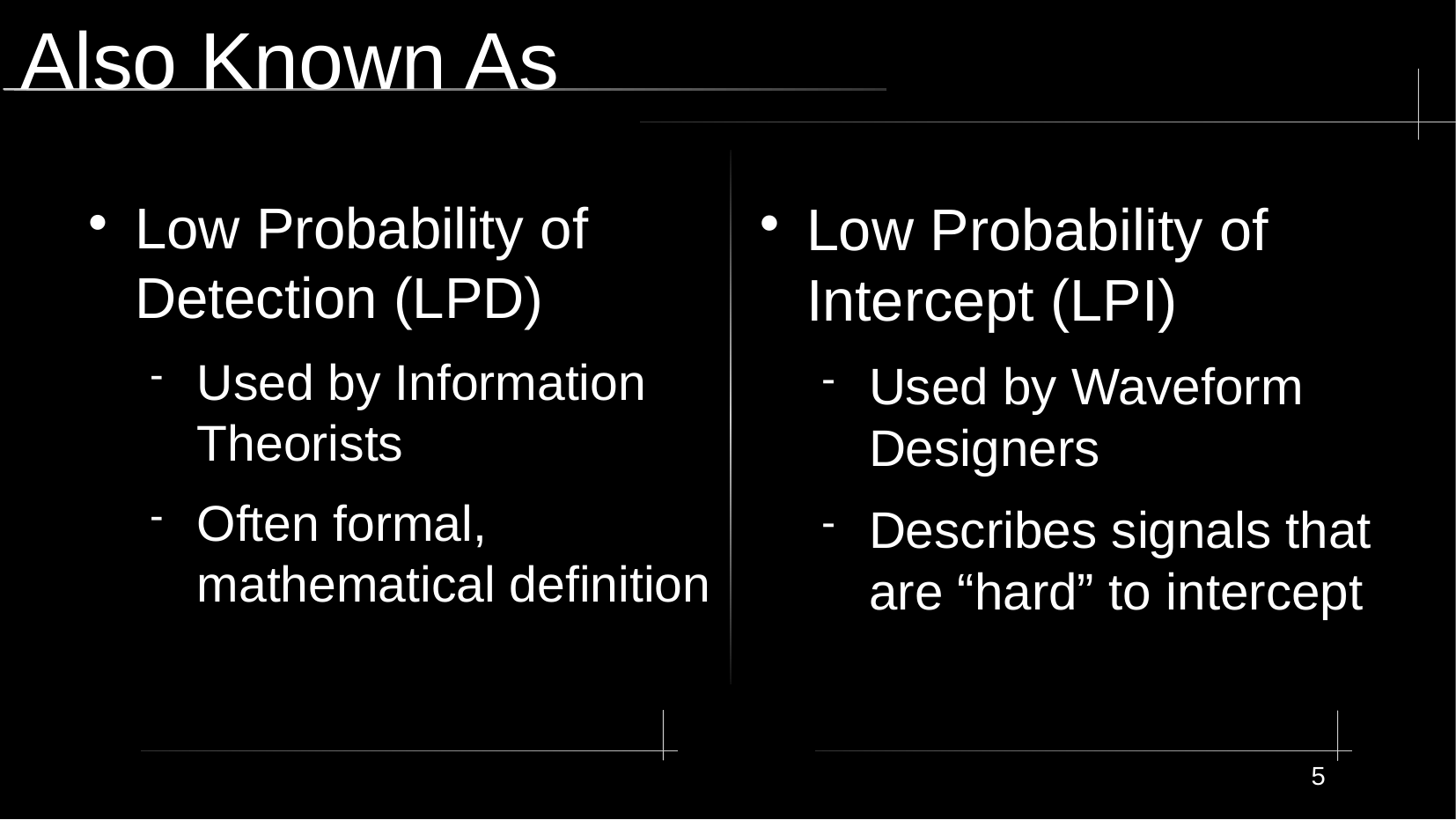

# Also Known As
Low Probability of Detection (LPD)
Used by Information Theorists
Often formal, mathematical definition
Low Probability of Intercept (LPI)
Used by Waveform Designers
Describes signals that are “hard” to intercept
5